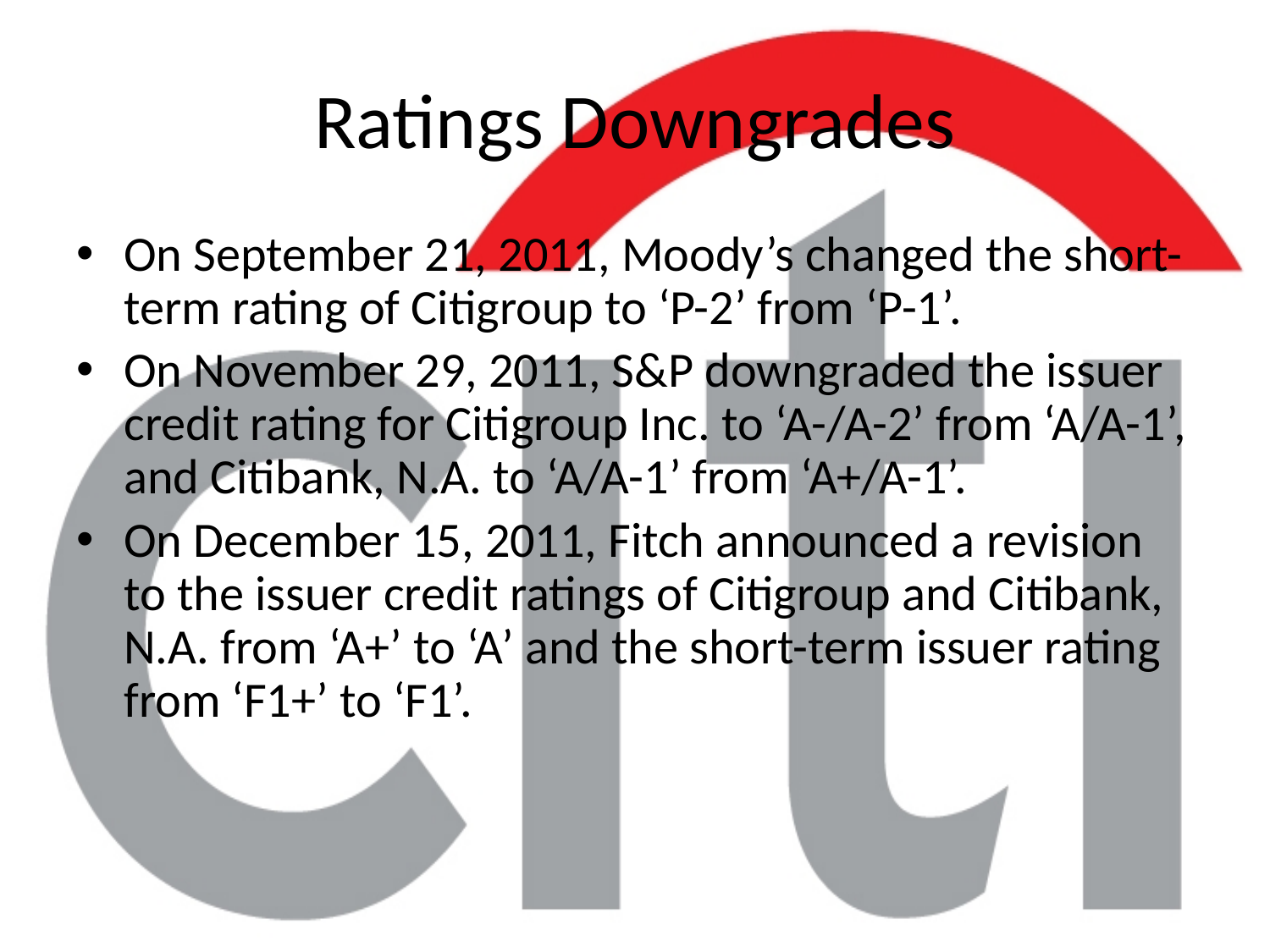

# Ratings Downgrades
On September 21, 2011, Moody’s changed the short-term rating of Citigroup to ‘P-2’ from ‘P-1’.
On November 29, 2011, S&P downgraded the issuer credit rating for Citigroup Inc. to ‘A-/A-2’ from ‘A/A-1’, and Citibank, N.A. to ‘A/A-1’ from ‘A+/A-1’.
On December 15, 2011, Fitch announced a revision to the issuer credit ratings of Citigroup and Citibank, N.A. from ‘A+’ to ‘A’ and the short-term issuer rating from ‘F1+’ to ‘F1’.